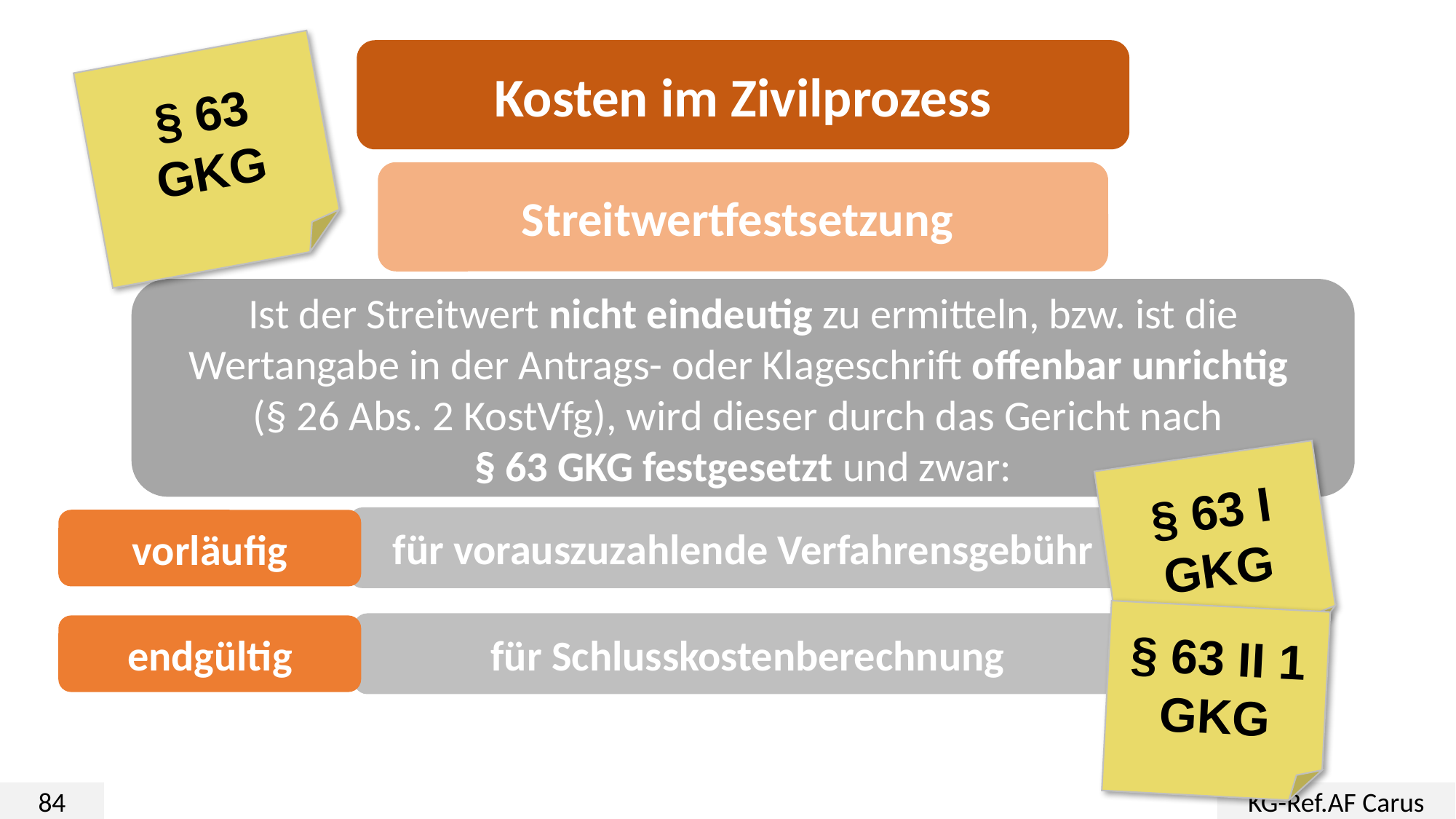

Kosten im Zivilprozess
§ 63 GKG
Streitwertfestsetzung

Ist der Streitwert nicht eindeutig zu ermitteln, bzw. ist die Wertangabe in der Antrags- oder Klageschrift offenbar unrichtig
(§ 26 Abs. 2 KostVfg), wird dieser durch das Gericht nach
§ 63 GKG festgesetzt und zwar:
§ 63 I GKG
für vorauszuzahlende Verfahrensgebühr
vorläufig
§ 63 II 1 GKG
für Schlusskostenberechnung
endgültig
84
KG-Ref.AF Carus